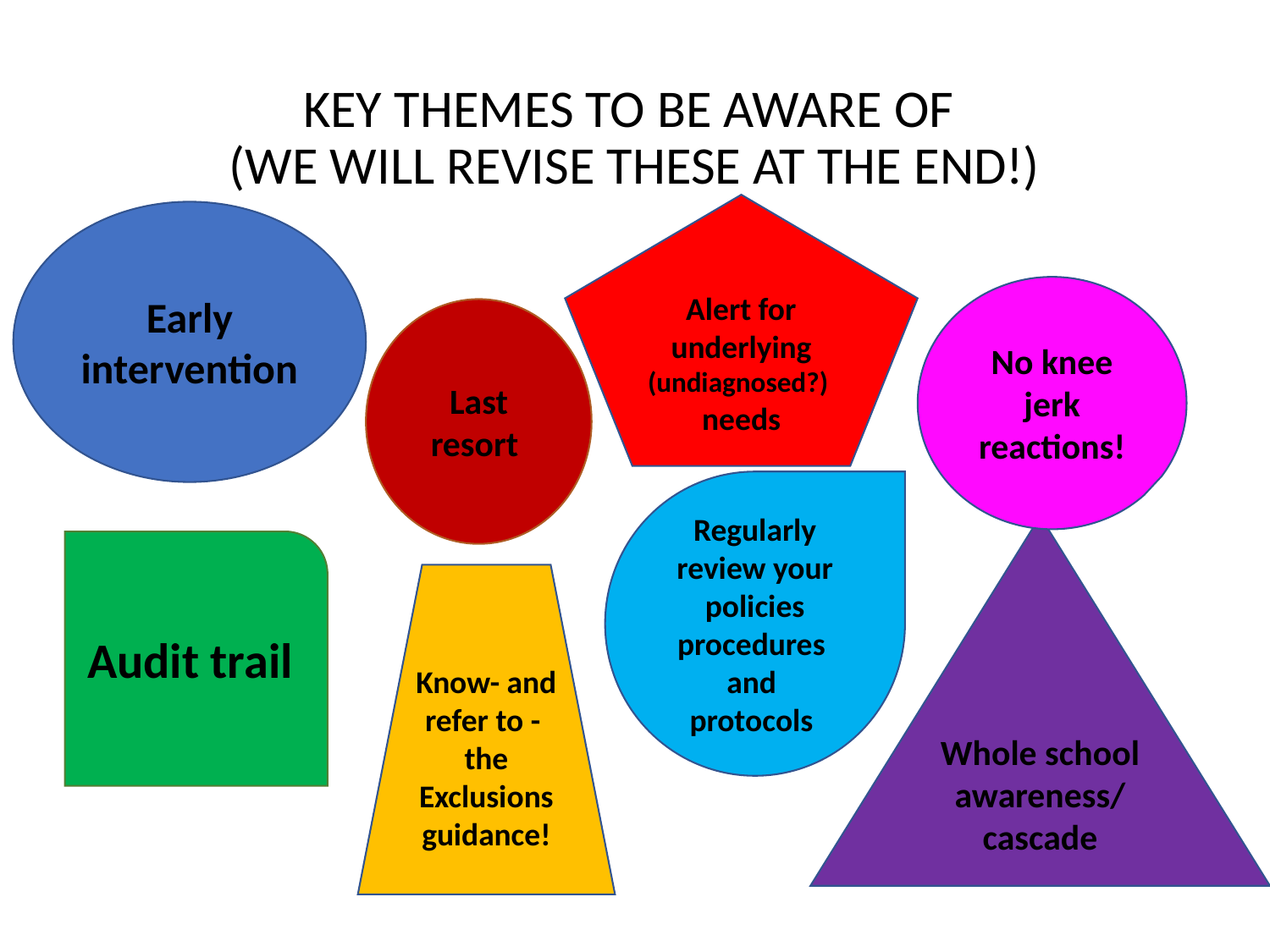

# KEY THEMES TO BE AWARE OF (WE WILL REVISE THESE AT THE END!)

Alert for underlying (undiagnosed?)
needs
Early intervention
No knee jerk reactions!
Last resort
Regularly review your policies procedures
and  protocols
Whole school awareness/
cascade
Audit trail
Know- and refer to -  the Exclusions guidance!